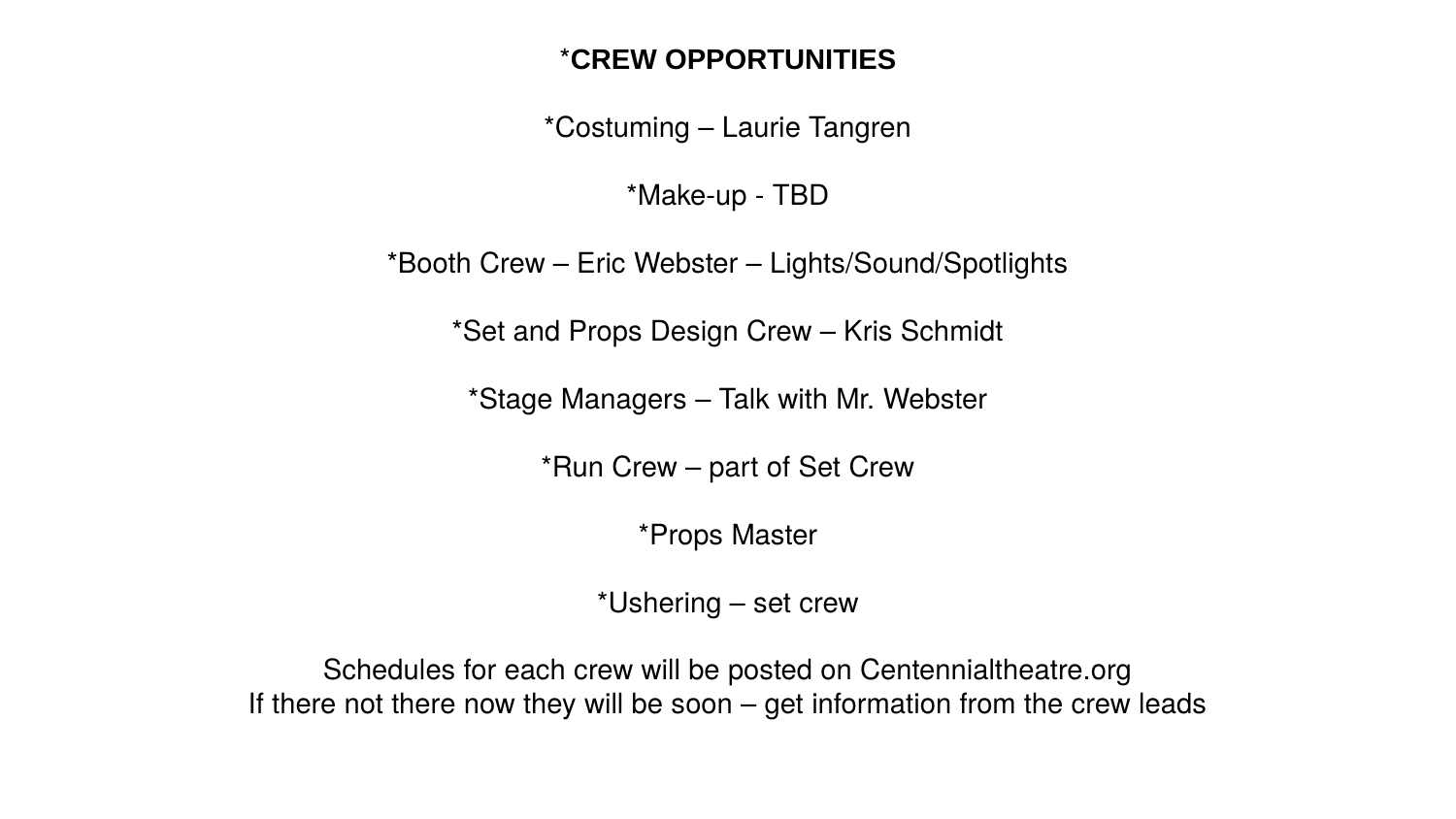

# *CREW OPPORTUNITIES   *Costuming – Laurie Tangren *Make-up - TBD *Booth Crew – Eric Webster – Lights/Sound/Spotlights   *Set and Props Design Crew – Kris Schmidt *Stage Managers – Talk with Mr. Webster *Run Crew – part of Set Crew *Props Master *Ushering – set crew   Schedules for each crew will be posted on Centennialtheatre.org If there not there now they will be soon – get information from the crew leads